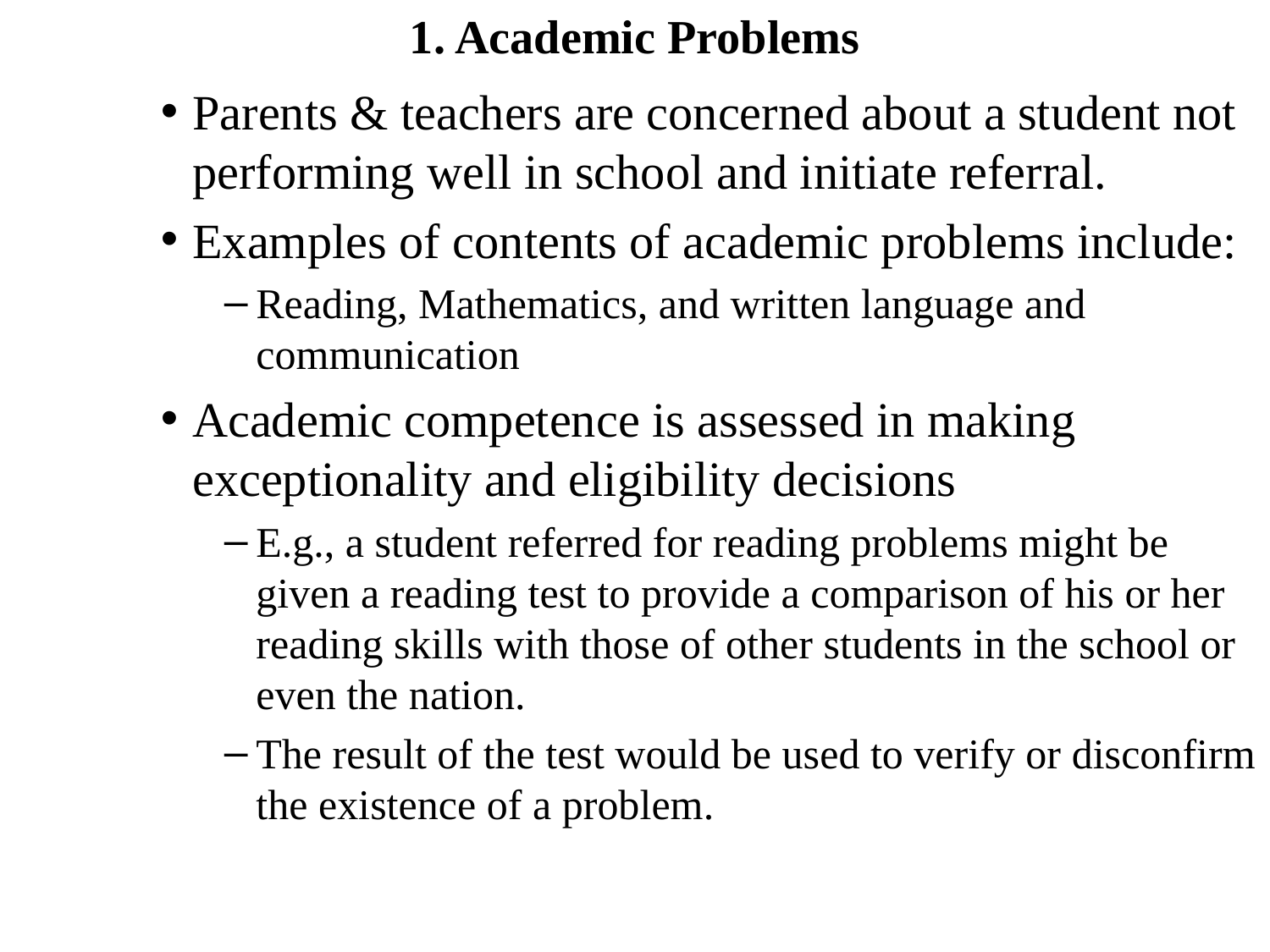

# 1. Academic Problems
Parents & teachers are concerned about a student not performing well in school and initiate referral.
Examples of contents of academic problems include:
Reading, Mathematics, and written language and communication
Academic competence is assessed in making exceptionality and eligibility decisions
E.g., a student referred for reading problems might be given a reading test to provide a comparison of his or her reading skills with those of other students in the school or even the nation.
The result of the test would be used to verify or disconfirm the existence of a problem.